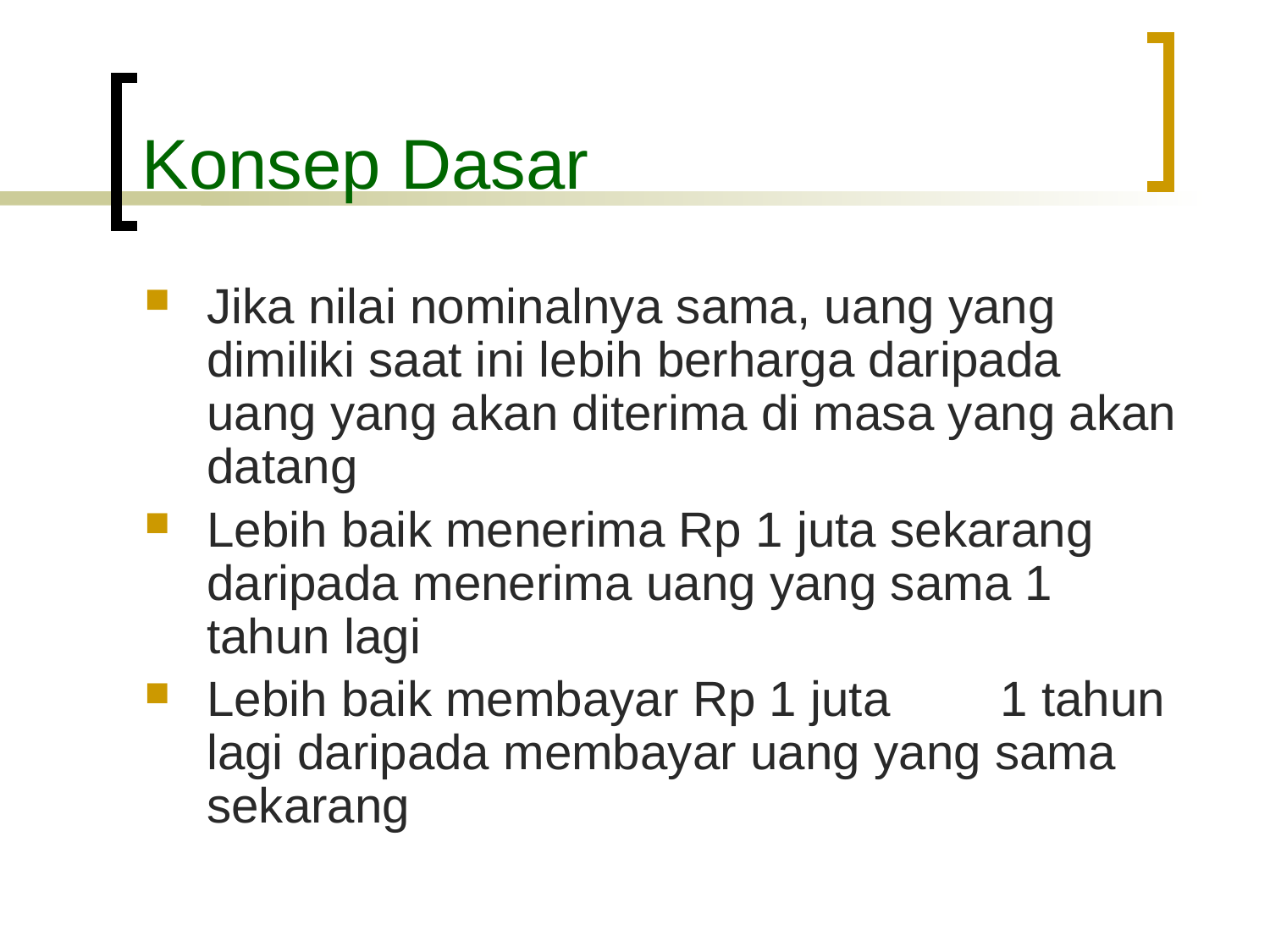

# Konsep Dasar
Jika nilai nominalnya sama, uang yang dimiliki saat ini lebih berharga daripada uang yang akan diterima di masa yang akan datang
Lebih baik menerima Rp 1 juta sekarang daripada menerima uang yang sama 1 tahun lagi
Lebih baik membayar Rp 1 juta        1 tahun lagi daripada membayar uang yang sama sekarang